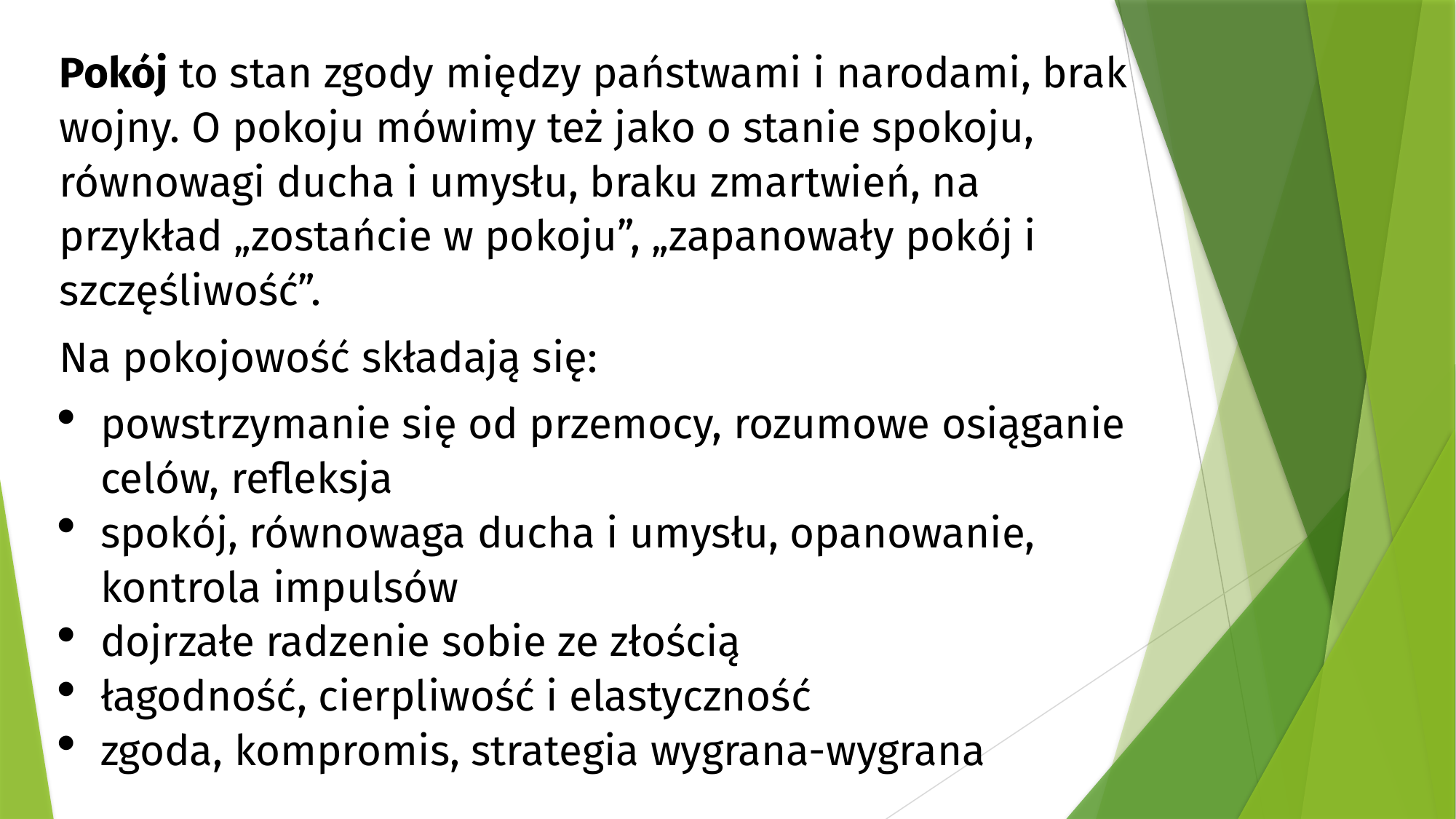

Pokój to stan zgody między państwami i narodami, brak wojny. O pokoju mówimy też jako o stanie spokoju, równowagi ducha i umysłu, braku zmartwień, na przykład „zostańcie w pokoju”, „zapanowały pokój i szczęśliwość”.
Na pokojowość składają się:
powstrzymanie się od przemocy, rozumowe osiąganie celów, refleksja
spokój, równowaga ducha i umysłu, opanowanie, kontrola impulsów
dojrzałe radzenie sobie ze złością
łagodność, cierpliwość i elastyczność
zgoda, kompromis, strategia wygrana-wygrana